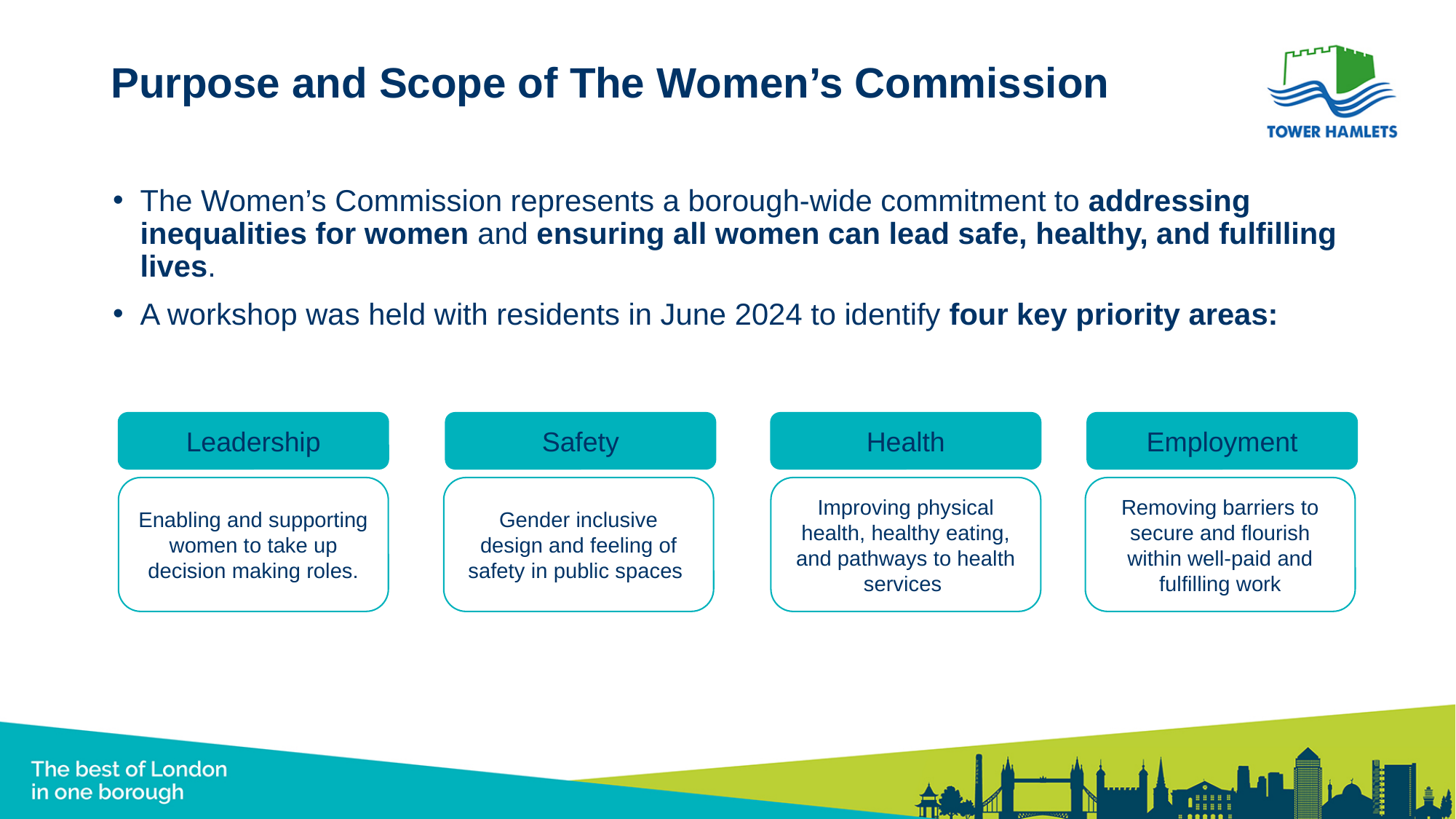

# Purpose and Scope of The Women’s Commission

The Women’s Commission represents a borough-wide commitment to addressing inequalities for women and ensuring all women can lead safe, healthy, and fulfilling lives.
A workshop was held with residents in June 2024 to identify four key priority areas:
Leadership
Safety
Health
Employment
Enabling and supporting women to take up decision making roles.
Gender inclusive design and feeling of safety in public spaces
Improving physical health, healthy eating, and pathways to health services
Removing barriers to secure and flourish within well-paid and fulfilling work